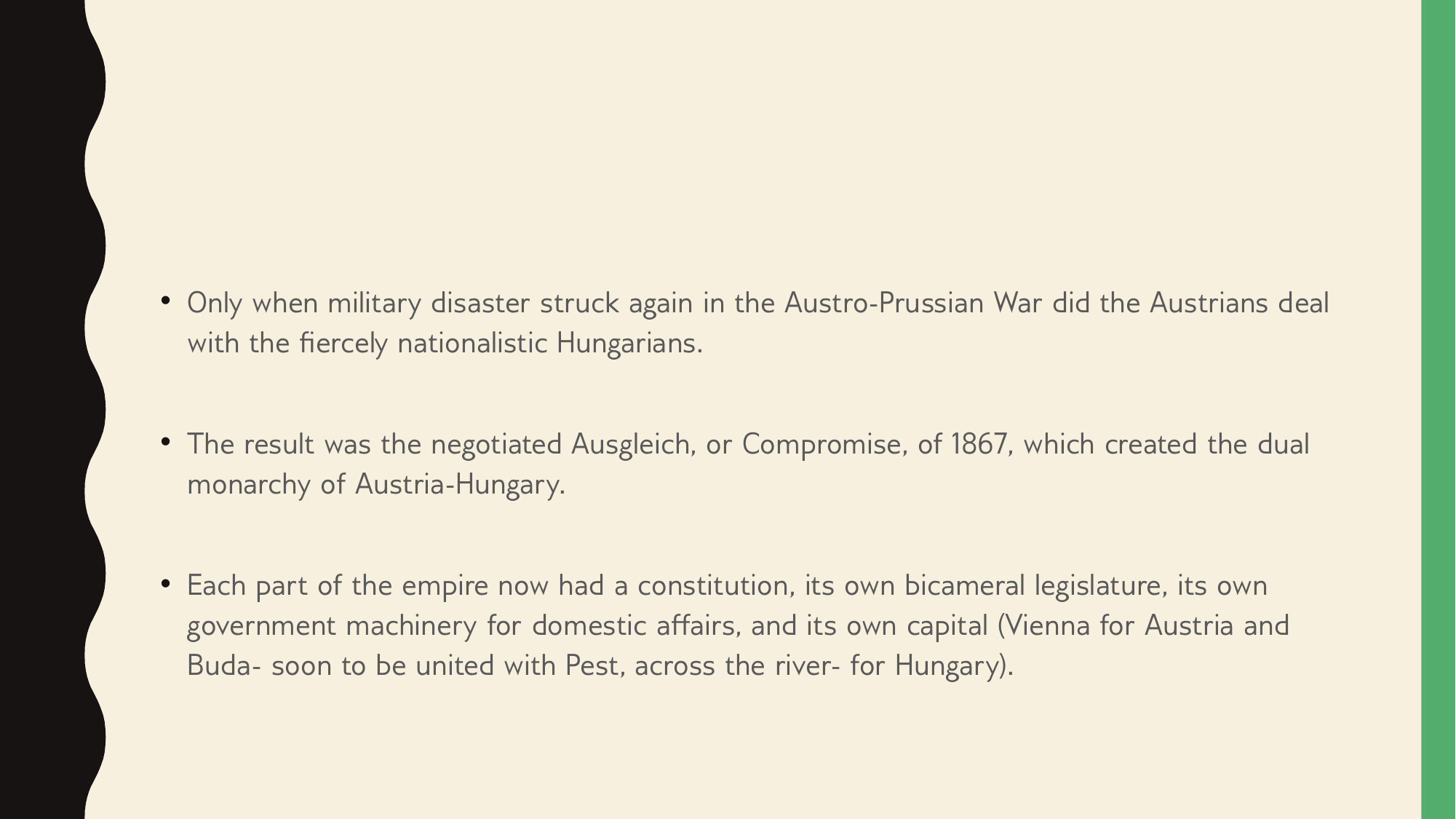

#
Only when military disaster struck again in the Austro-Prussian War did the Austrians deal with the fiercely nationalistic Hungarians.

The result was the negotiated Ausgleich, or Compromise, of 1867, which created the dual monarchy of Austria-Hungary.

Each part of the empire now had a constitution, its own bicameral legislature, its own government machinery for domestic affairs, and its own capital (Vienna for Austria and Buda- soon to be united with Pest, across the river- for Hungary).